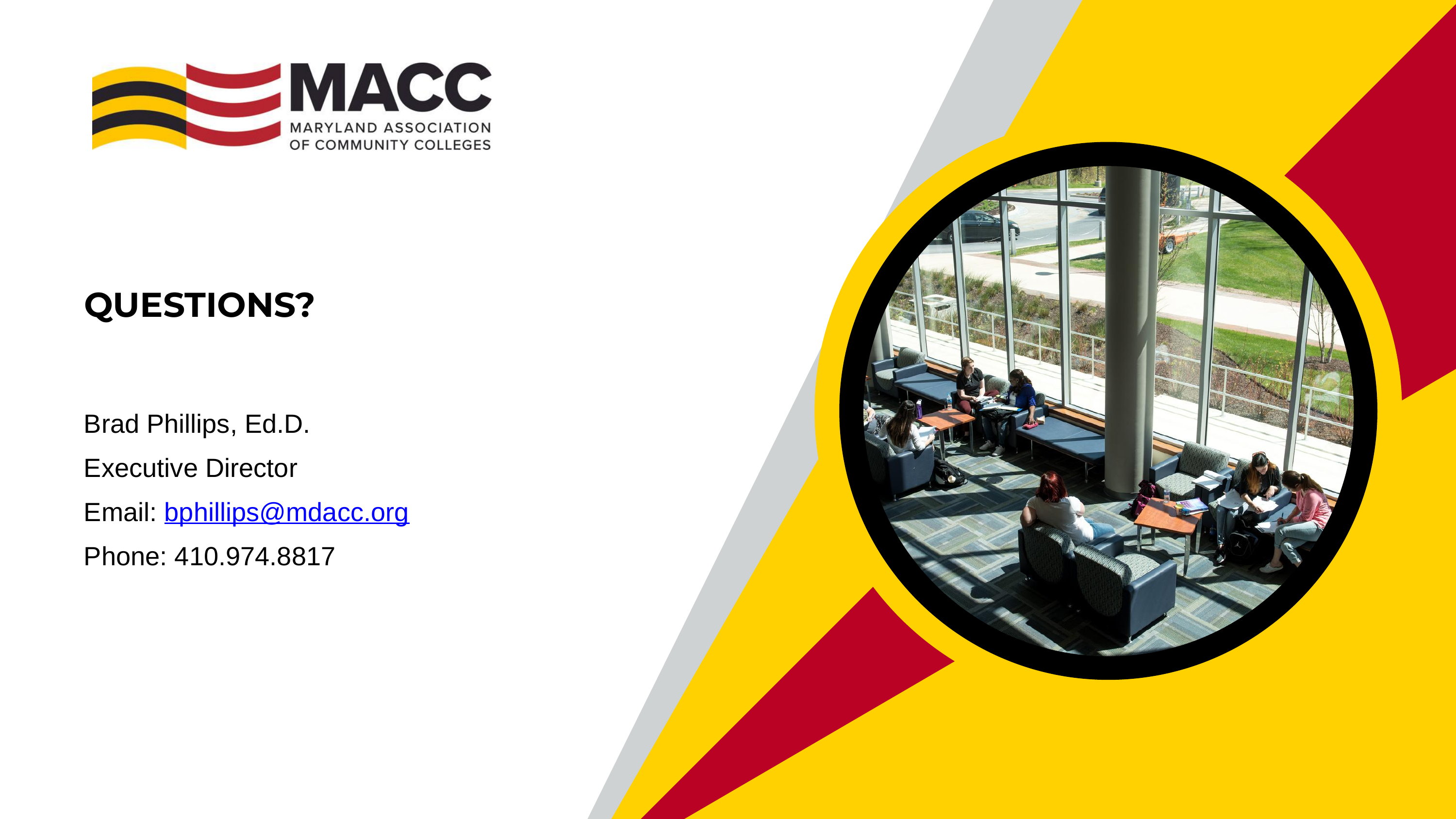

QUESTIONS?

Brad Phillips, Ed.D.
Executive Director
Email: bphillips@mdacc.org
Phone: 410.974.8817